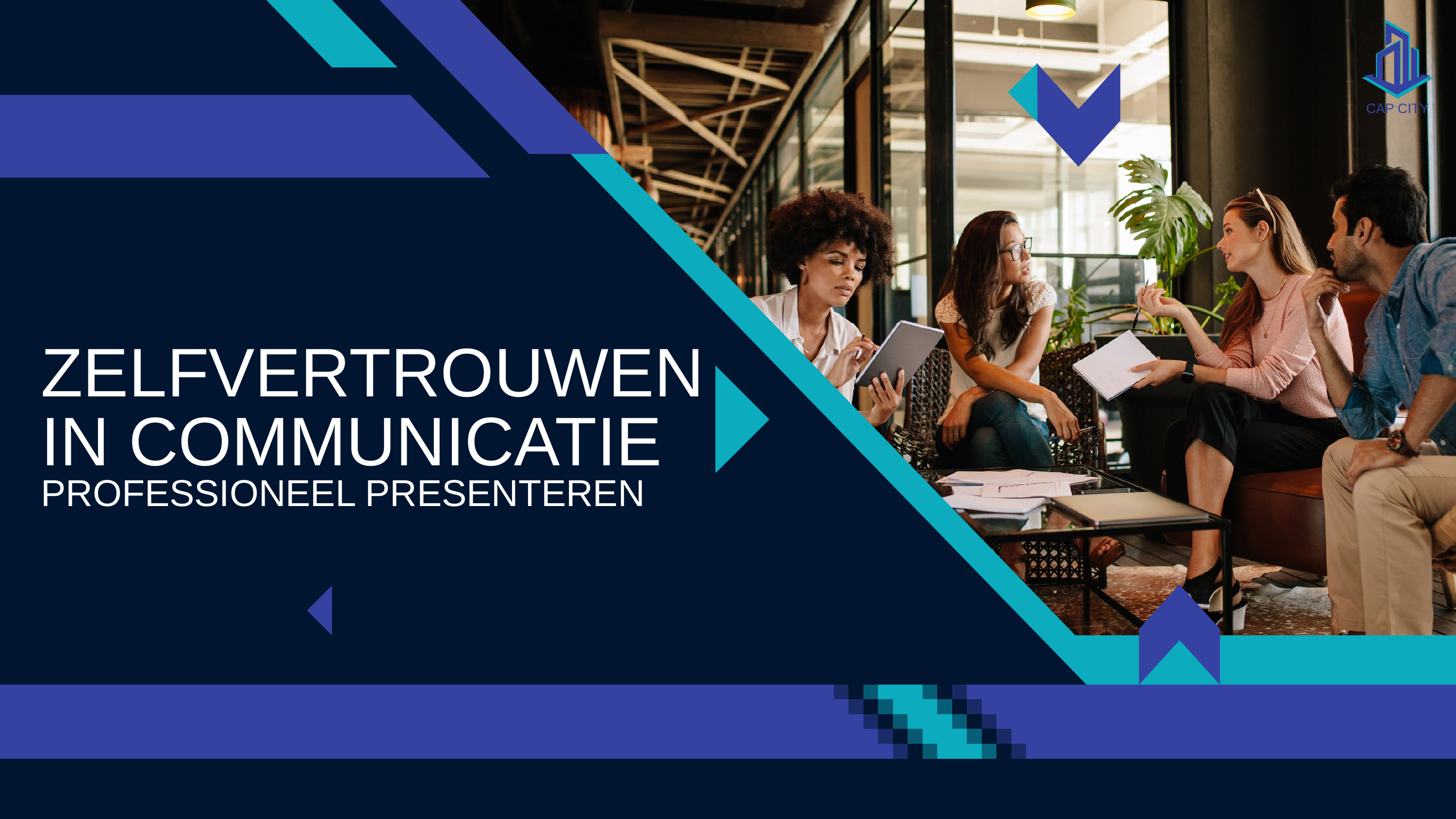

CAP CITY
A

ZELFVERTROUWEN
IN COMMUNICATIE

PROFESSIONEEL PRESENTEREN